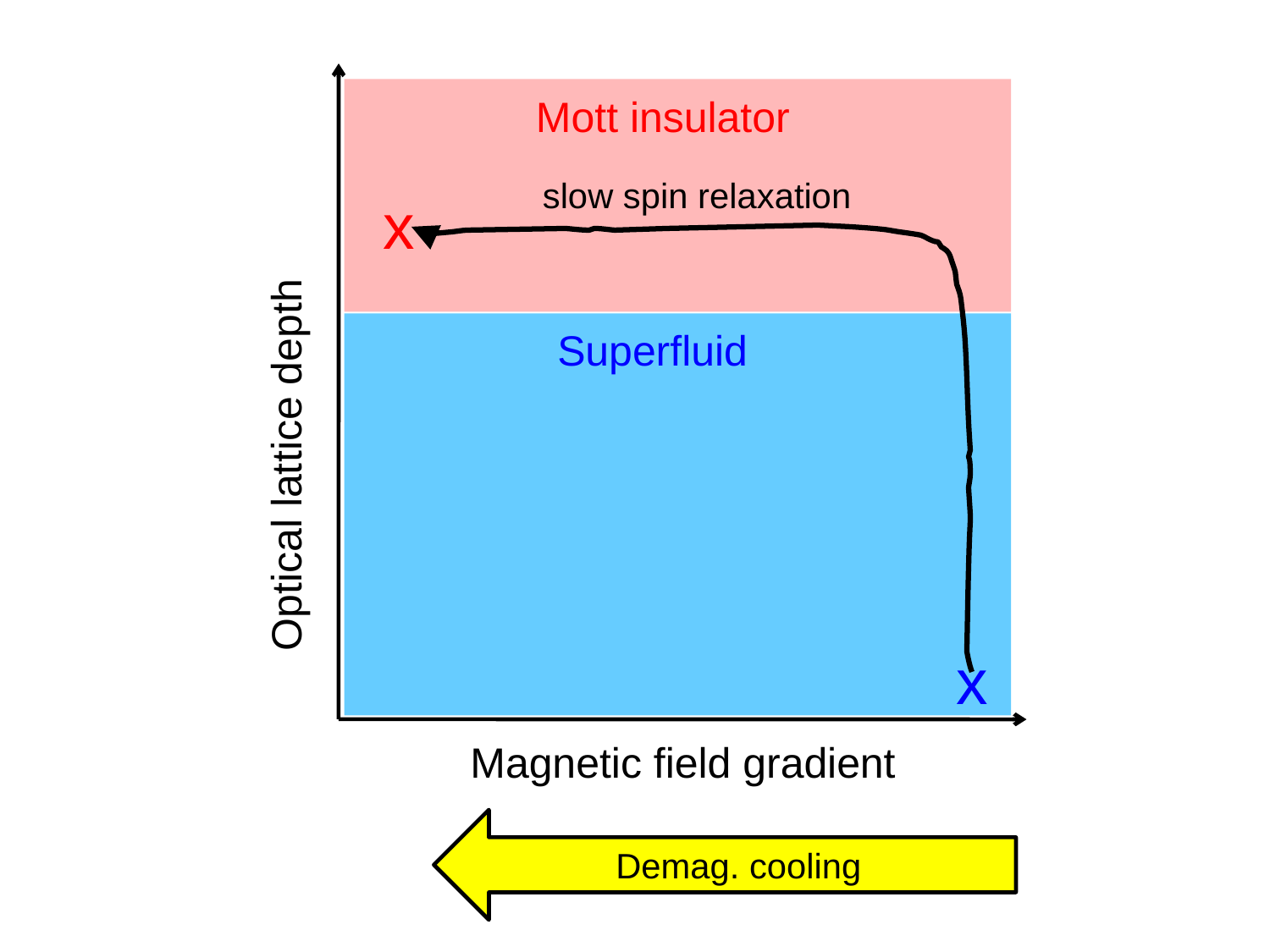

Mott insulator
slow spin relaxation
x

Superfluid
Optical lattice depth
x
Magnetic field gradient
Demag. cooling